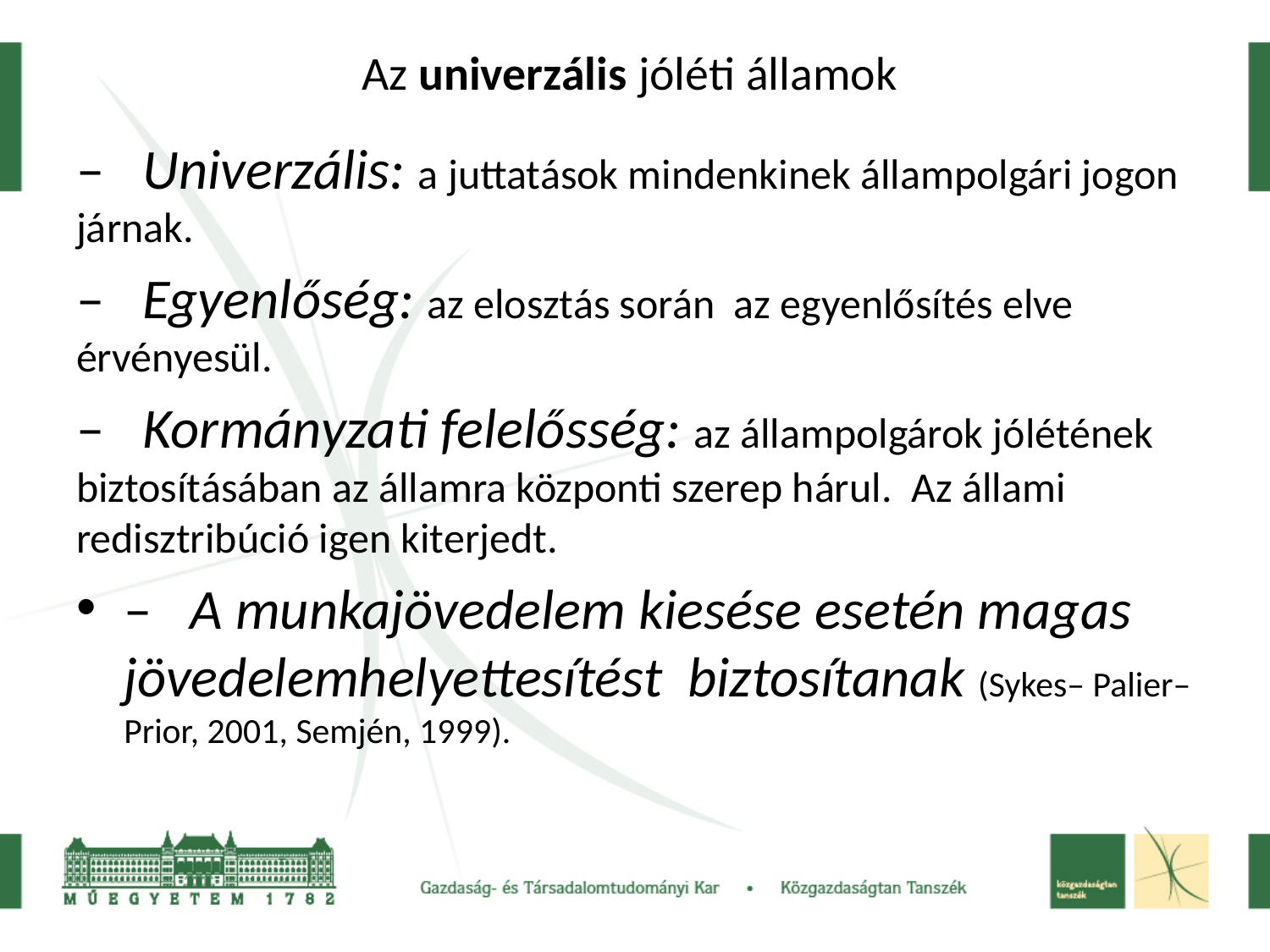

# Az univerzális jóléti államok
–   Univerzális: a juttatások mindenkinek állampolgári jogon járnak.
–   Egyenlőség: az elosztás során  az egyenlősítés elve érvényesül.
–   Kormányzati felelősség: az állampolgárok jólétének  biztosításában az államra központi szerep hárul.  Az állami redisztribúció igen kiterjedt.
–   A munkajövedelem kiesése esetén magas jövedelemhelyettesítést  biztosítanak (Sykes– Palier–Prior, 2001, Semjén, 1999).